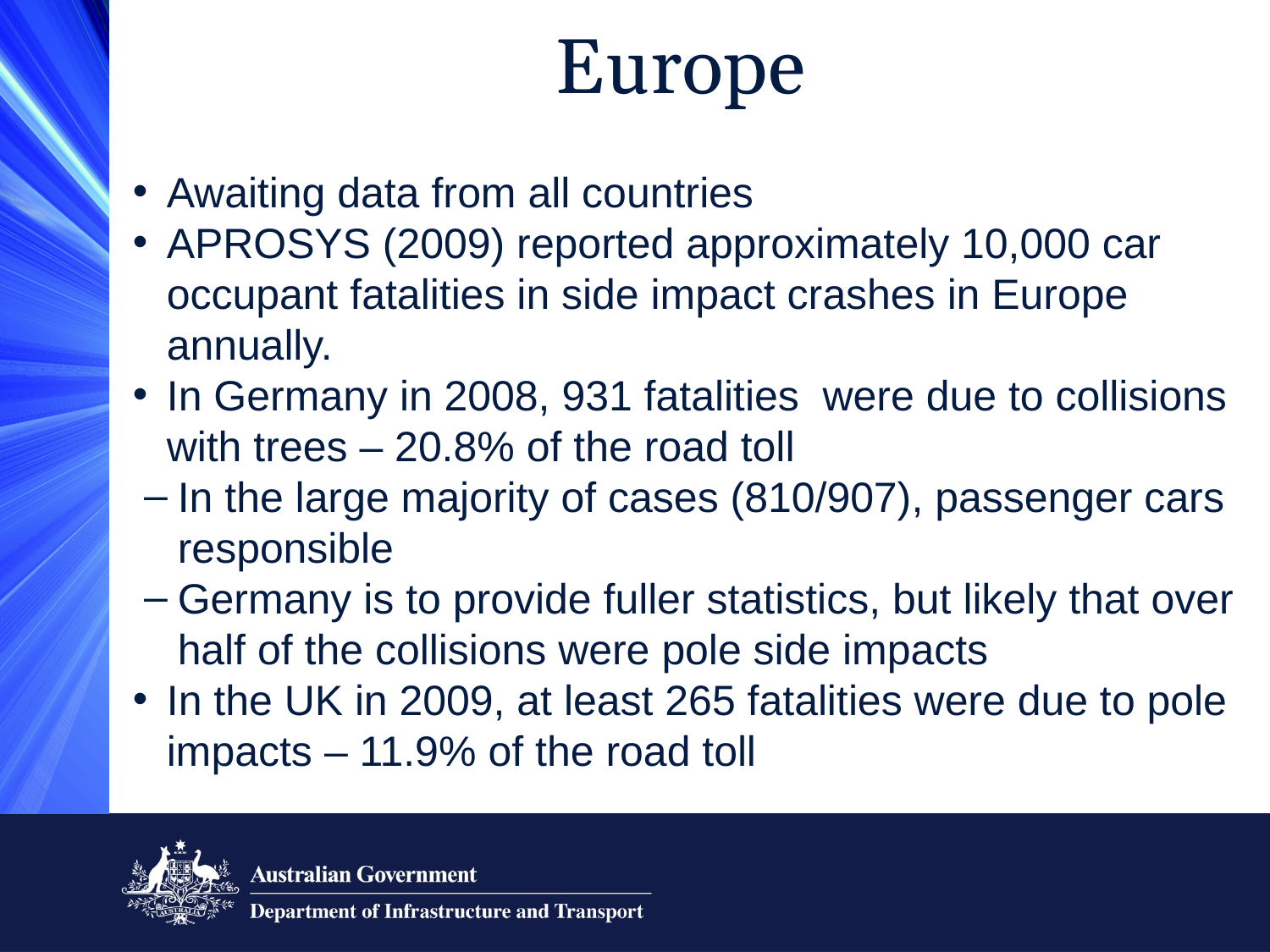

Europe
Awaiting data from all countries
APROSYS (2009) reported approximately 10,000 car occupant fatalities in side impact crashes in Europe annually.
In Germany in 2008, 931 fatalities  were due to collisions with trees – 20.8% of the road toll
In the large majority of cases (810/907), passenger cars responsible
Germany is to provide fuller statistics, but likely that over half of the collisions were pole side impacts
In the UK in 2009, at least 265 fatalities were due to pole impacts – 11.9% of the road toll